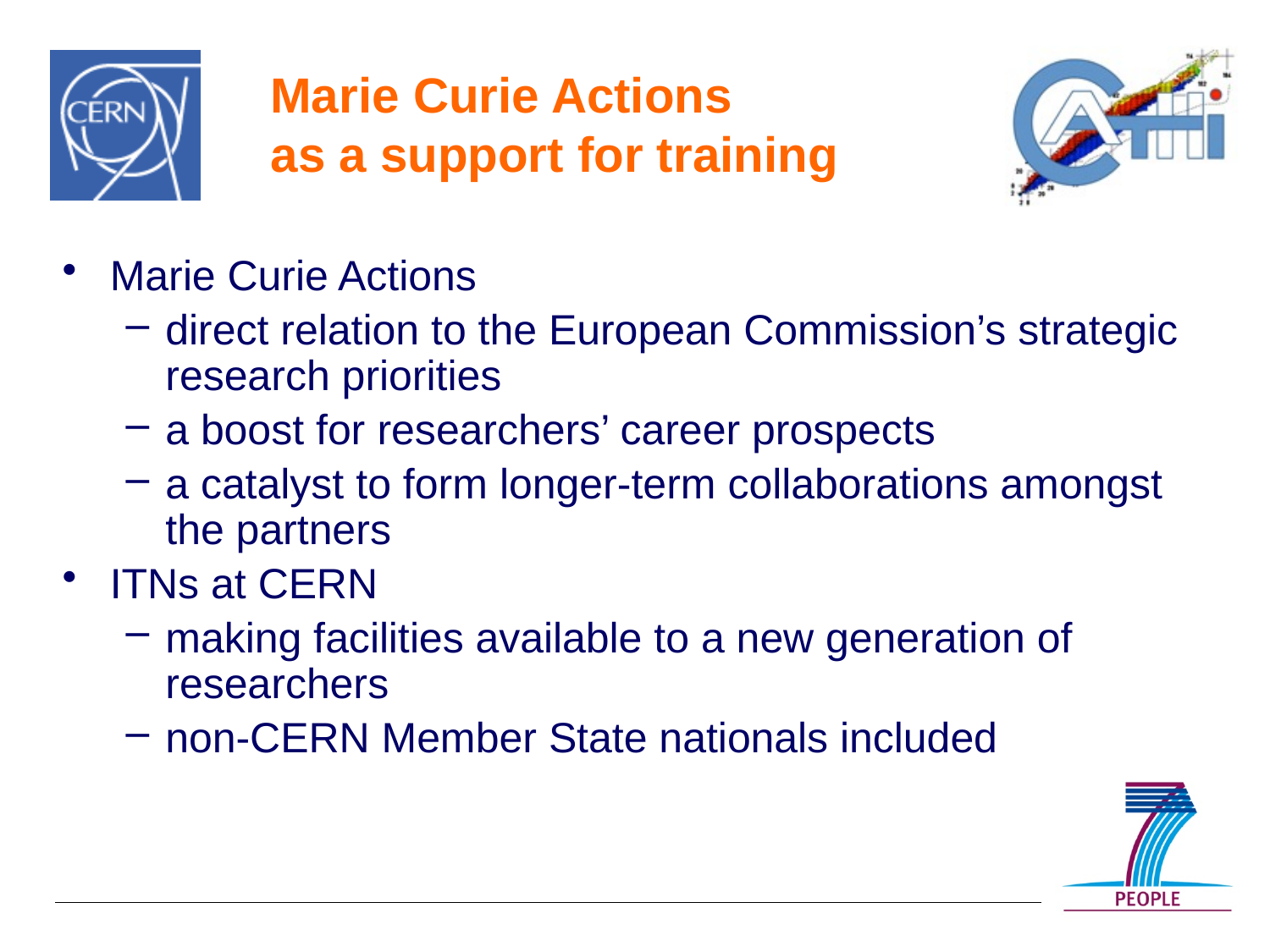

# Marie Curie Actions as a support for training
Marie Curie Actions
direct relation to the European Commission’s strategic research priorities
a boost for researchers’ career prospects
a catalyst to form longer-term collaborations amongst the partners
ITNs at CERN
making facilities available to a new generation of researchers
non-CERN Member State nationals included